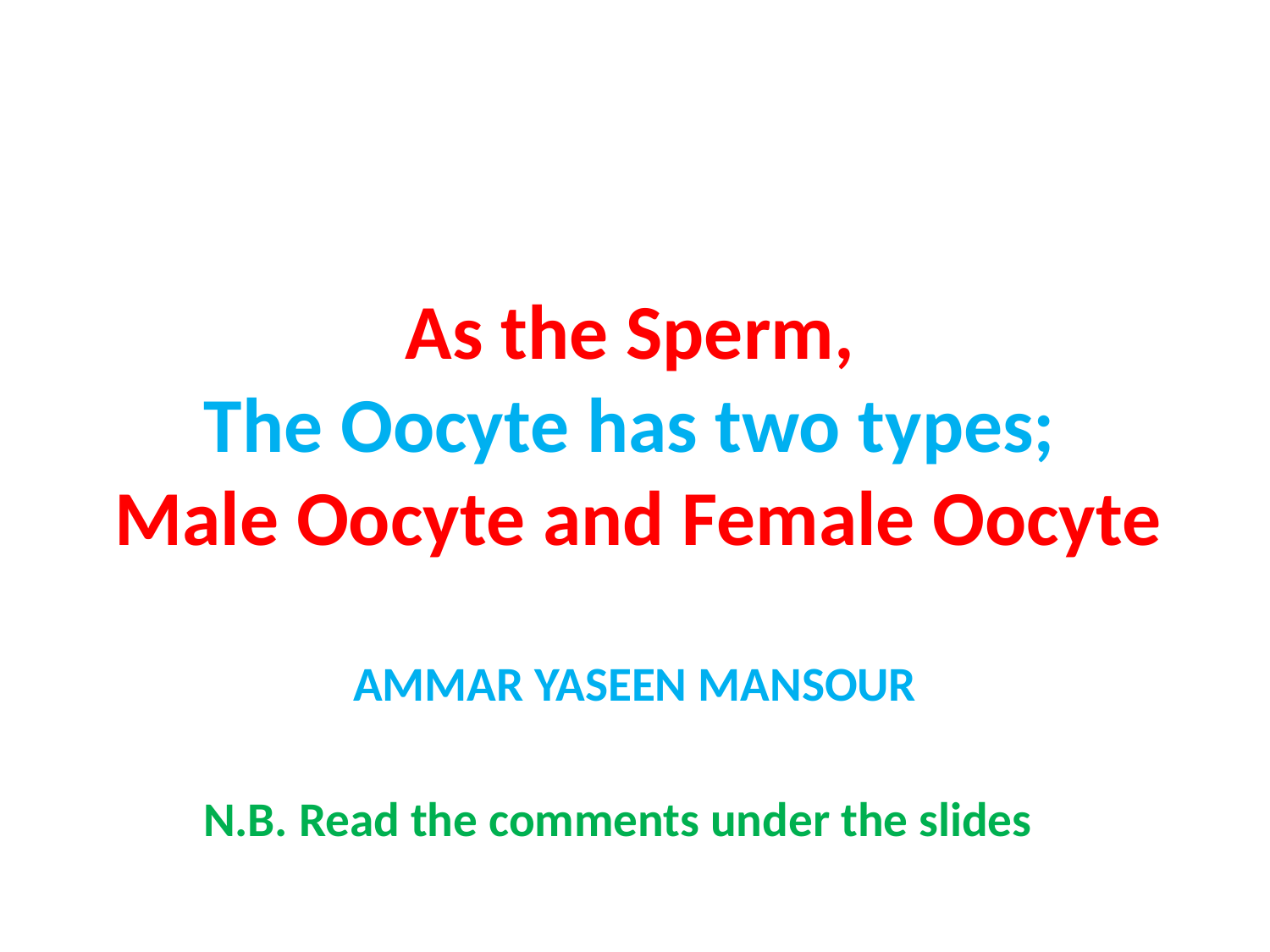

# As the Sperm, The Oocyte has two types; Male Oocyte and Female Oocyte
AMMAR YASEEN MANSOUR

N.B. Read the comments under the slides